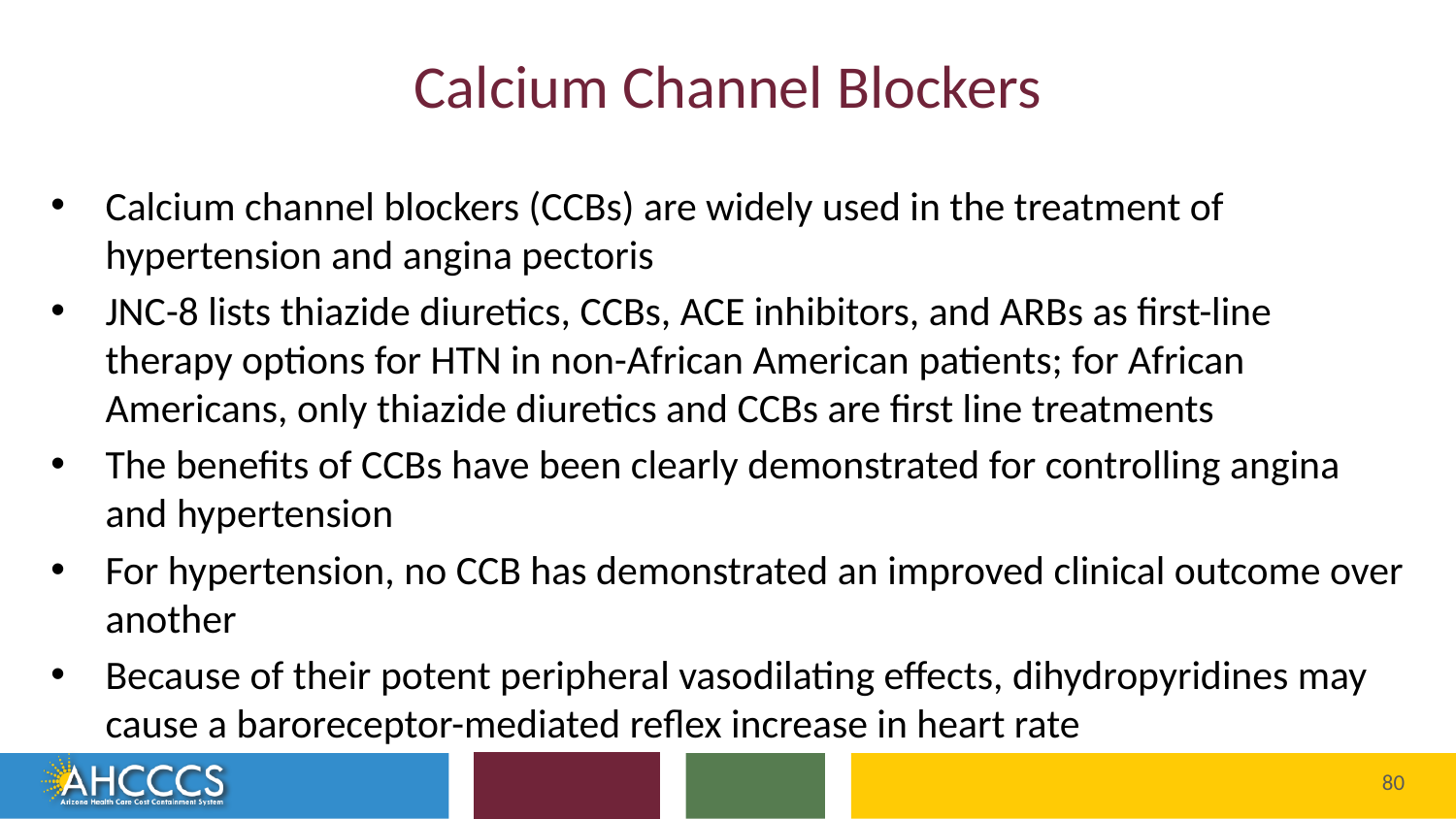

# Calcium Channel Blockers
Calcium channel blockers (CCBs) are widely used in the treatment of hypertension and angina pectoris
JNC-8 lists thiazide diuretics, CCBs, ACE inhibitors, and ARBs as first-line therapy options for HTN in non-African American patients; for African Americans, only thiazide diuretics and CCBs are first line treatments
The benefits of CCBs have been clearly demonstrated for controlling angina and hypertension
For hypertension, no CCB has demonstrated an improved clinical outcome over another
Because of their potent peripheral vasodilating effects, dihydropyridines may cause a baroreceptor-mediated reflex increase in heart rate